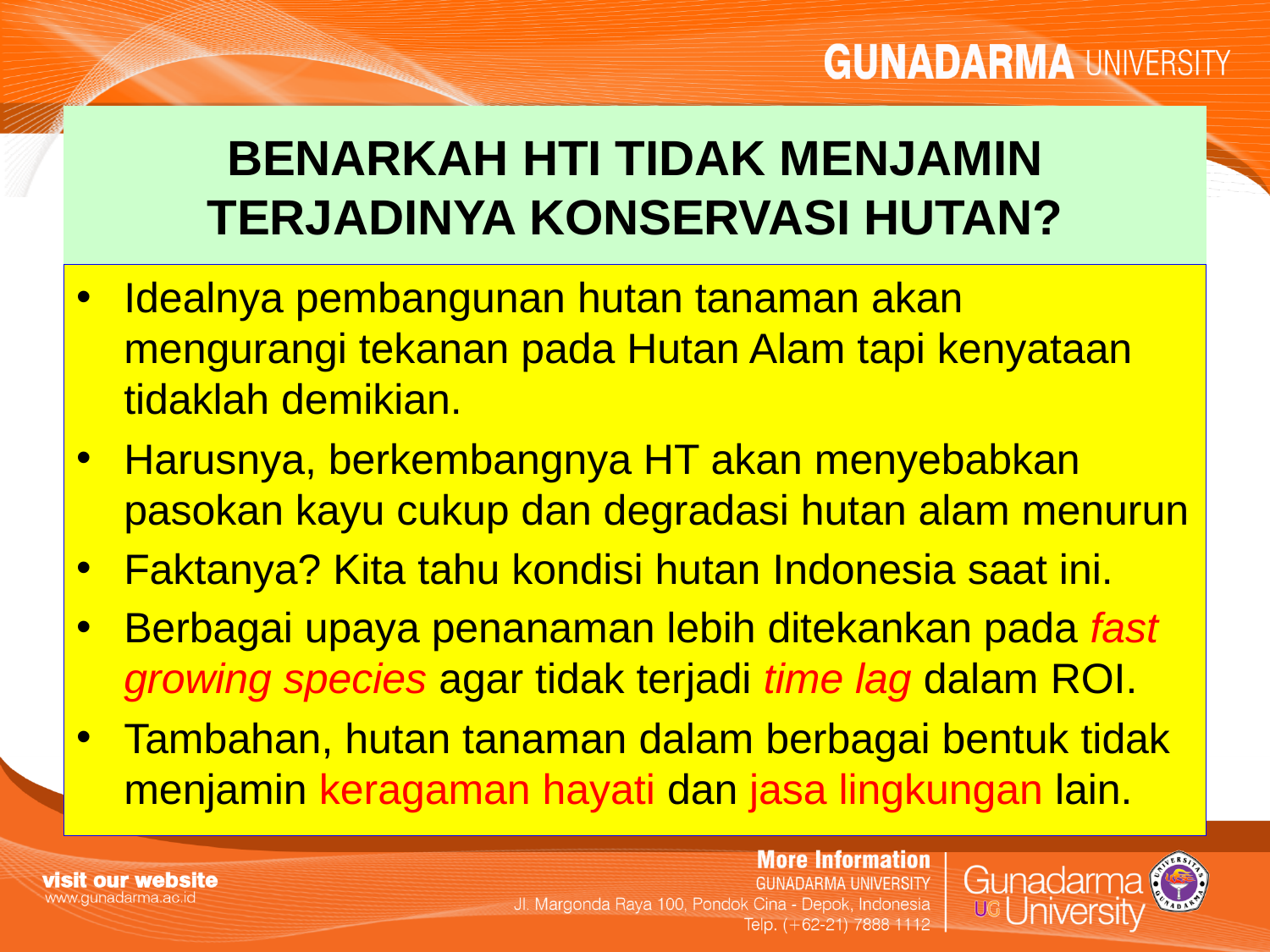

# BENARKAH HTI TIDAK MENJAMIN TERJADINYA KONSERVASI HUTAN?
Idealnya pembangunan hutan tanaman akan mengurangi tekanan pada Hutan Alam tapi kenyataan tidaklah demikian.
Harusnya, berkembangnya HT akan menyebabkan pasokan kayu cukup dan degradasi hutan alam menurun
Faktanya? Kita tahu kondisi hutan Indonesia saat ini.
Berbagai upaya penanaman lebih ditekankan pada fast growing species agar tidak terjadi time lag dalam ROI.
Tambahan, hutan tanaman dalam berbagai bentuk tidak menjamin keragaman hayati dan jasa lingkungan lain.